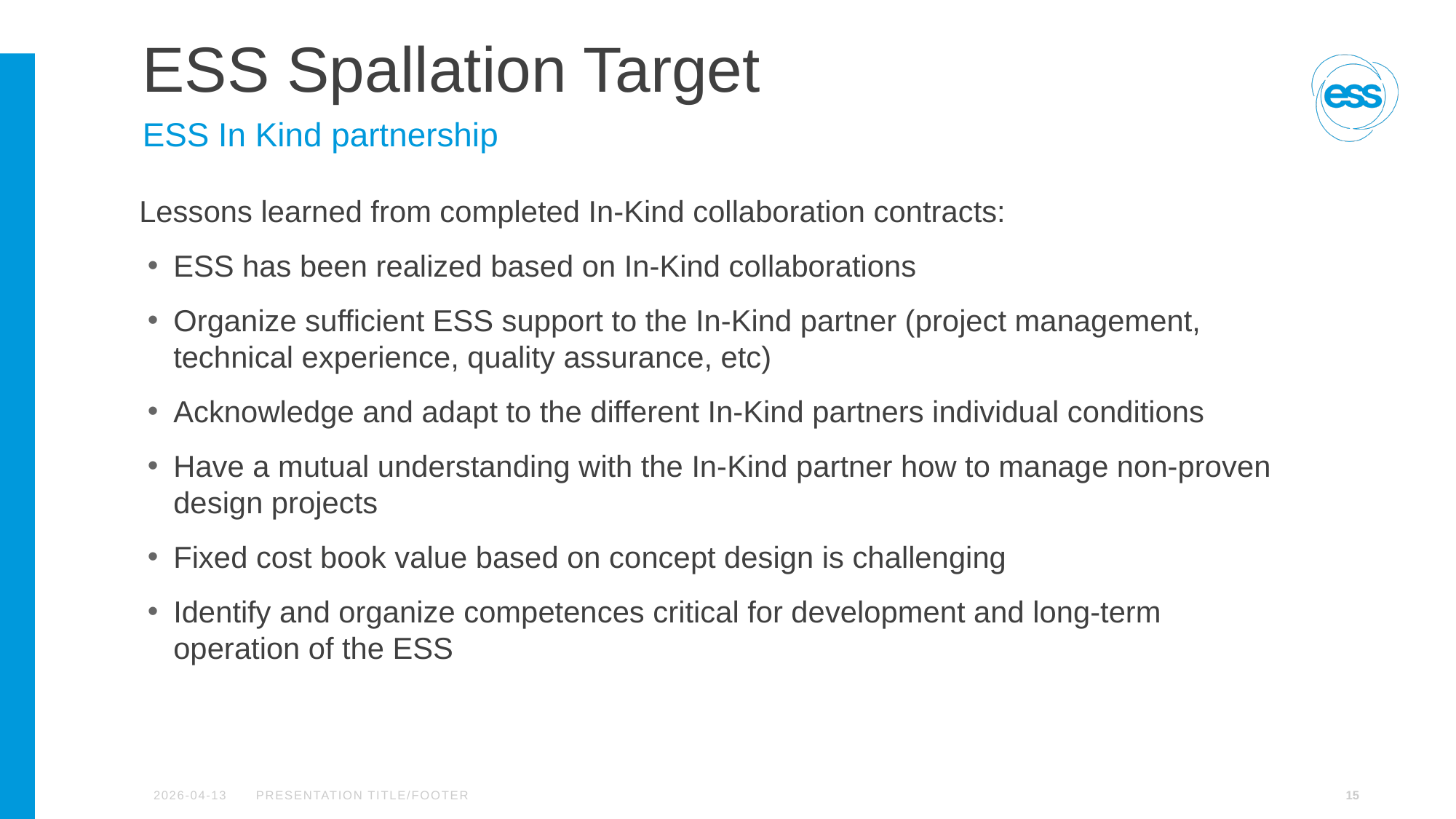

# ESS Spallation Target
ESS In Kind partnership
Lessons learned from completed In-Kind collaboration contracts:
ESS has been realized based on In-Kind collaborations
Organize sufficient ESS support to the In-Kind partner (project management, technical experience, quality assurance, etc)
Acknowledge and adapt to the different In-Kind partners individual conditions
Have a mutual understanding with the In-Kind partner how to manage non-proven design projects
Fixed cost book value based on concept design is challenging
Identify and organize competences critical for development and long-term operation of the ESS

2026-04-13
PRESENTATION TITLE/FOOTER
15